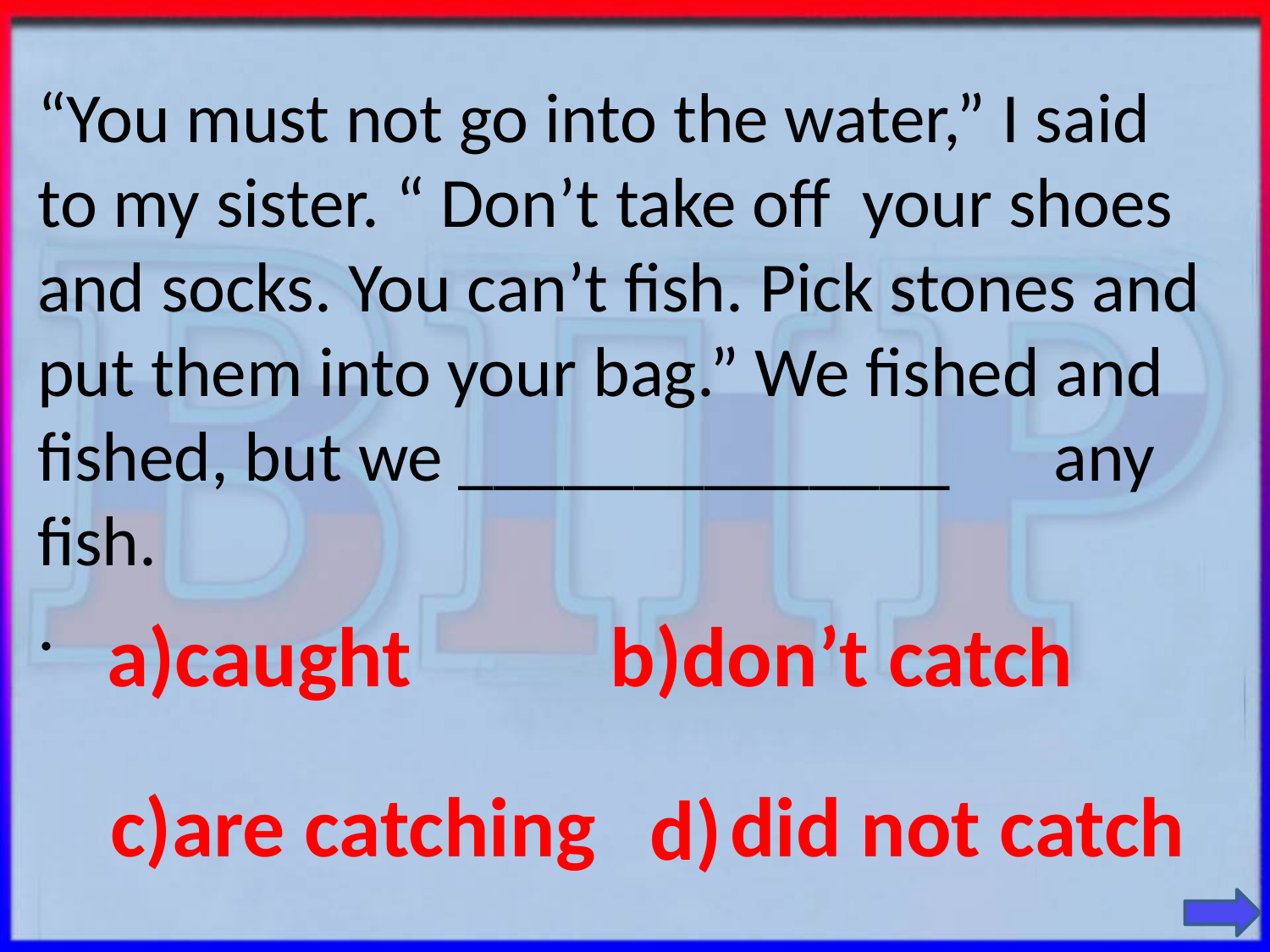

“You must not go into the water,” I said to my sister. “ Don’t take off  your shoes and socks. You can’t fish. Pick stones and put them into your bag.” We fished and fished, but we ______________	any fish.
.
a)caught
b)don’t catch
c)are catching
did not catch
d)